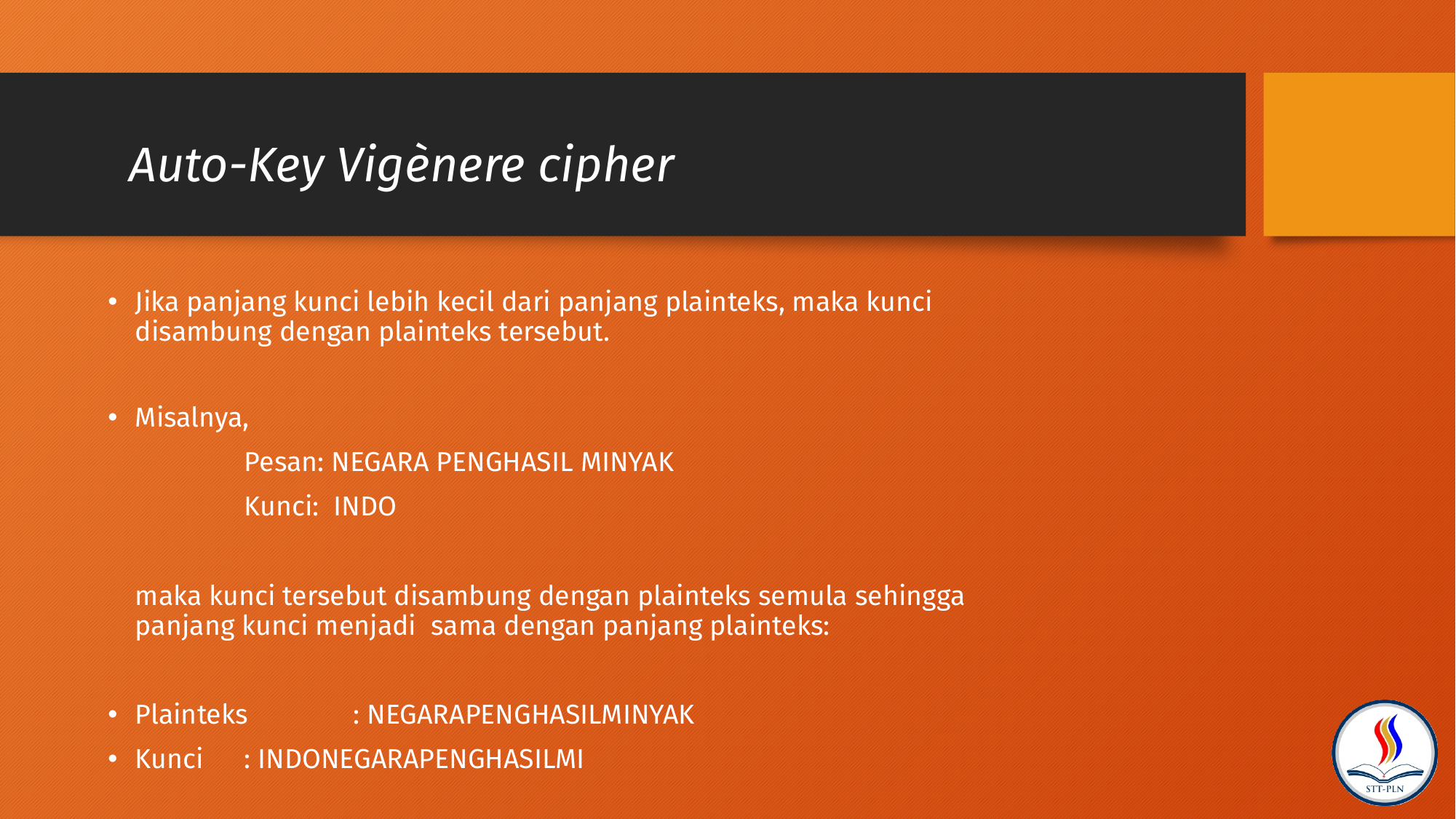

Auto-Key Vigènere cipher
Jika panjang kunci lebih kecil dari panjang plainteks, maka kunci disambung dengan plainteks tersebut.

Misalnya,
		Pesan: NEGARA PENGHASIL MINYAK
		Kunci:  INDO

	maka kunci tersebut disambung dengan plainteks semula sehingga panjang kunci menjadi  sama dengan panjang plainteks:

Plainteks	: NEGARAPENGHASILMINYAK
Kunci	: INDONEGARAPENGHASILMI